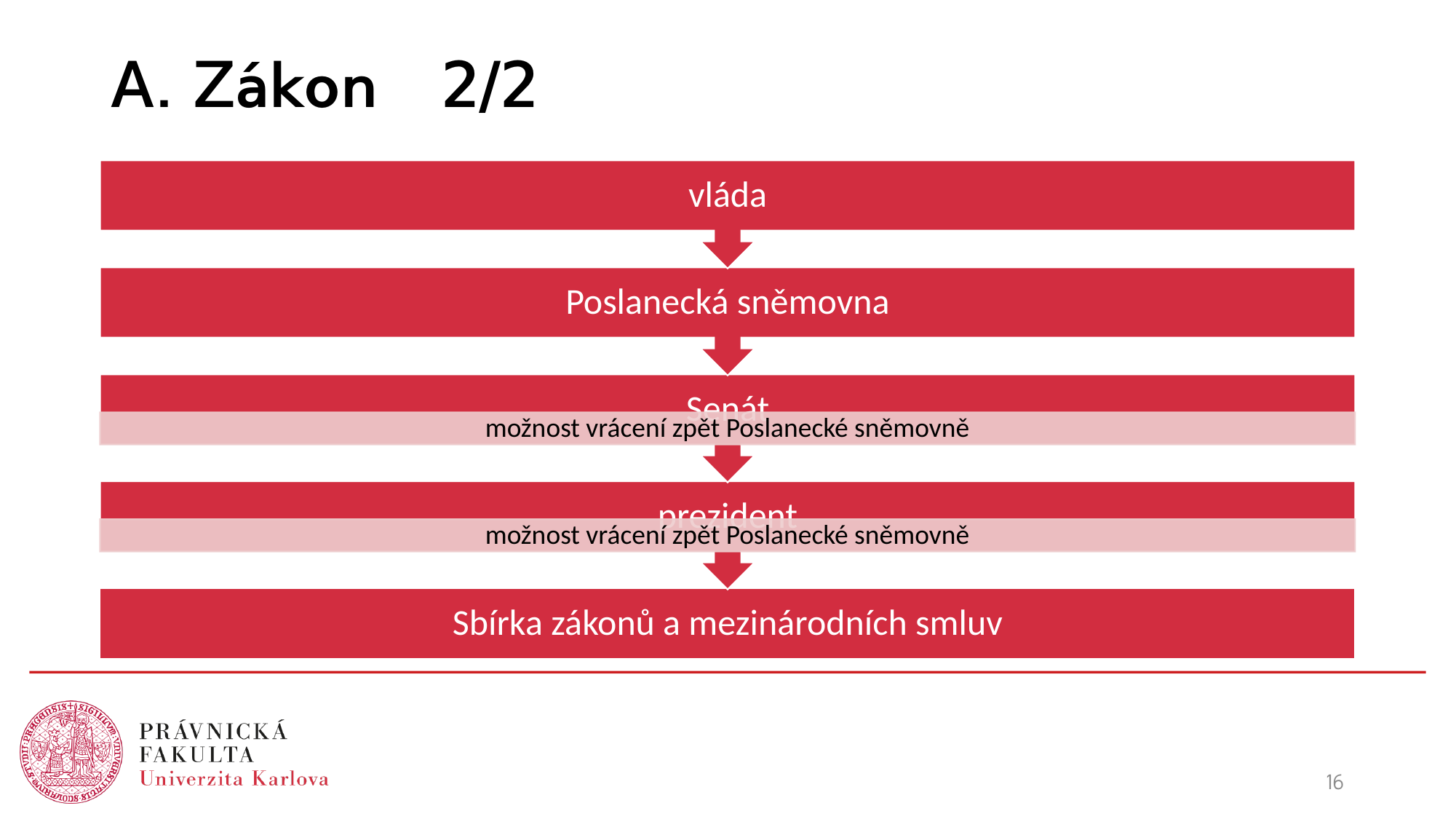

# A. Zákon   2/2
Sbírka zákonů a mezinárodních smluv
prezident
možnost vrácení zpět Poslanecké sněmovně
Senát
možnost vrácení zpět Poslanecké sněmovně
Poslanecká sněmovna
vláda
16